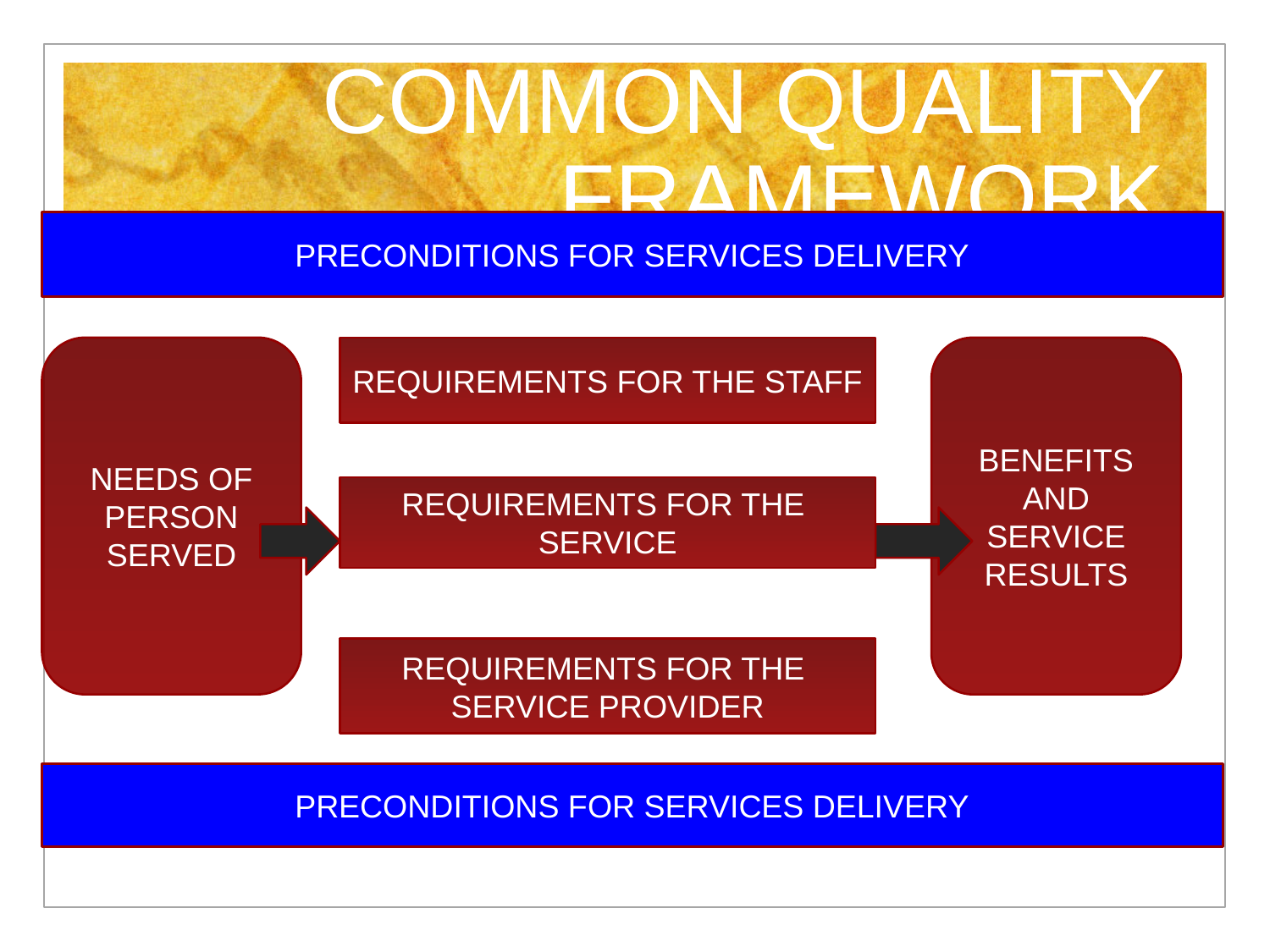

# COMMON QUALITY FRAMEWORK
PRECONDITIONS FOR SERVICES DELIVERY

NEEDS OF PERSON SERVED
REQUIREMENTS FOR THE STAFF
BENEFITS AND SERVICE RESULTS
REQUIREMENTS FOR THE  SERVICE

REQUIREMENTS FOR THE  SERVICE PROVIDER
PRECONDITIONS FOR SERVICES DELIVERY